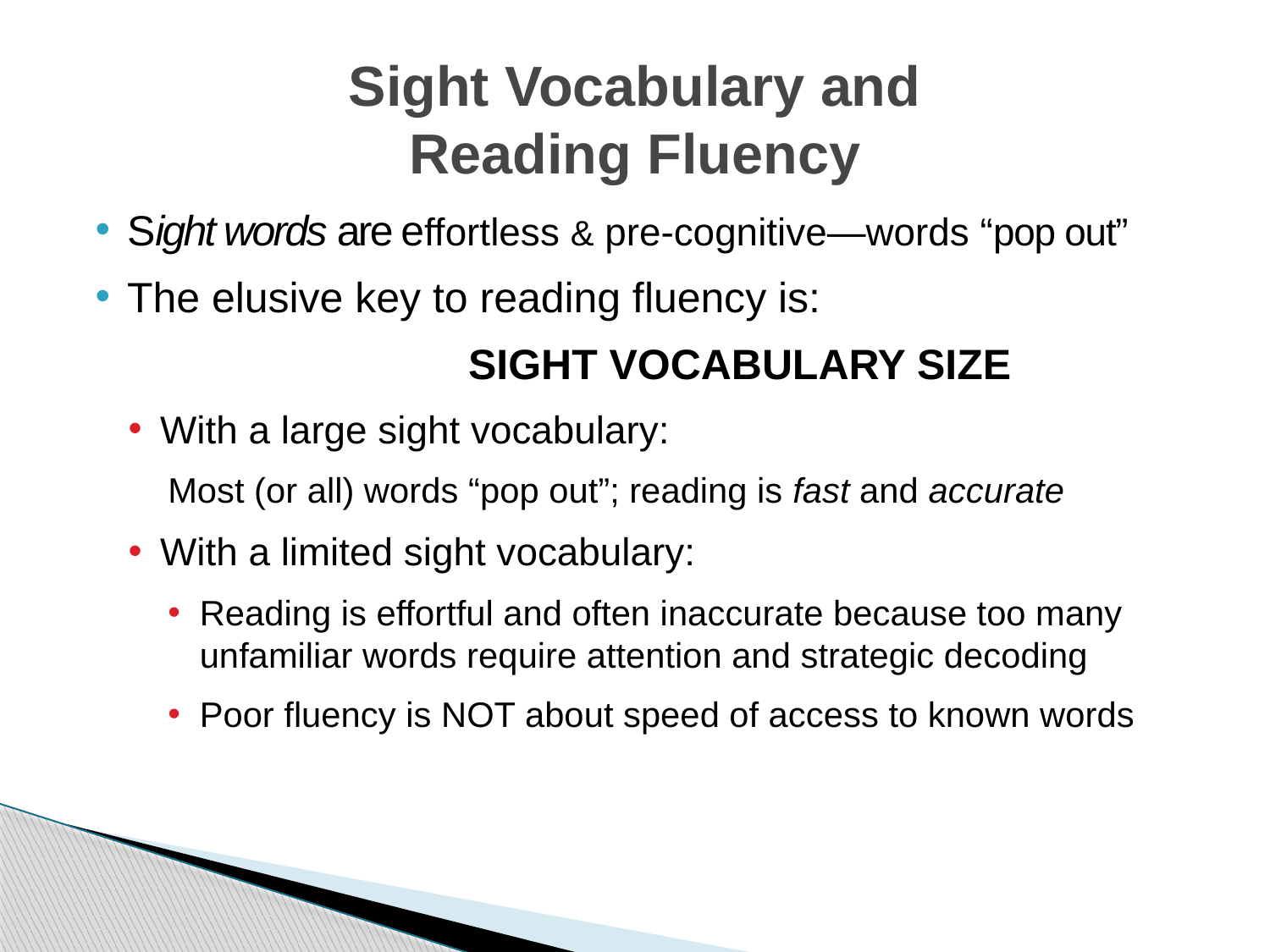

# Sight Vocabulary and Reading Fluency
Sight words are effortless & pre-cognitive—words “pop out”
The elusive key to reading fluency is:
	SIGHT VOCABULARY SIZE
With a large sight vocabulary:
Most (or all) words “pop out”; reading is fast and accurate
With a limited sight vocabulary:
Reading is effortful and often inaccurate because too many unfamiliar words require attention and strategic decoding
Poor fluency is NOT about speed of access to known words